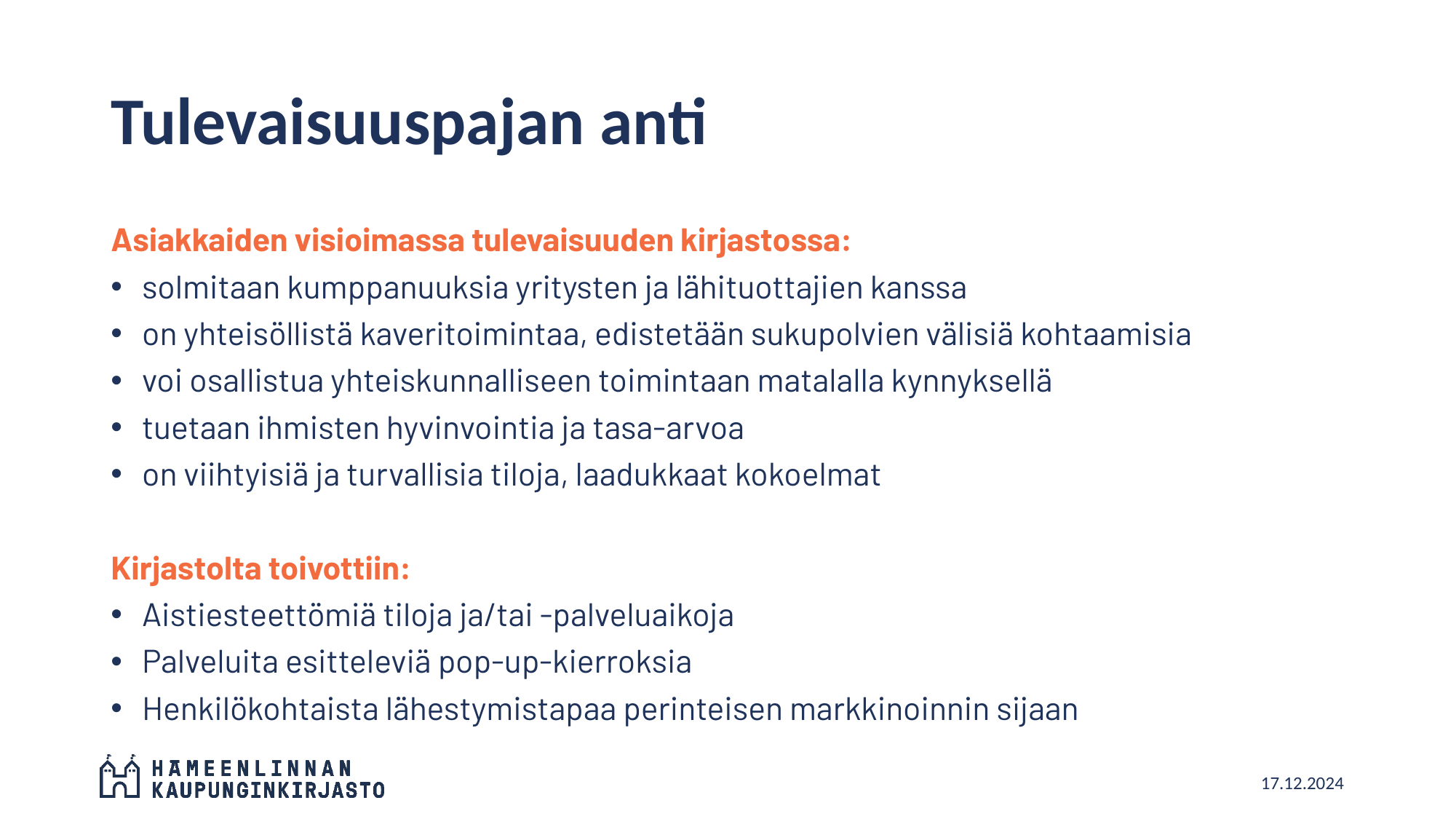

# Tulevaisuuspajan anti
Asiakkaiden visioimassa tulevaisuuden kirjastossa:
solmitaan kumppanuuksia yritysten ja lähituottajien kanssa
on yhteisöllistä kaveritoimintaa, edistetään sukupolvien välisiä kohtaamisia
voi osallistua yhteiskunnalliseen toimintaan matalalla kynnyksellä
tuetaan ihmisten hyvinvointia ja tasa-arvoa
on viihtyisiä ja turvallisia tiloja, laadukkaat kokoelmat

Kirjastolta toivottiin:
Aistiesteettömiä tiloja ja/tai -palveluaikoja
Palveluita esitteleviä pop-up-kierroksia
Henkilökohtaista lähestymistapaa perinteisen markkinoinnin sijaan

17.12.2024